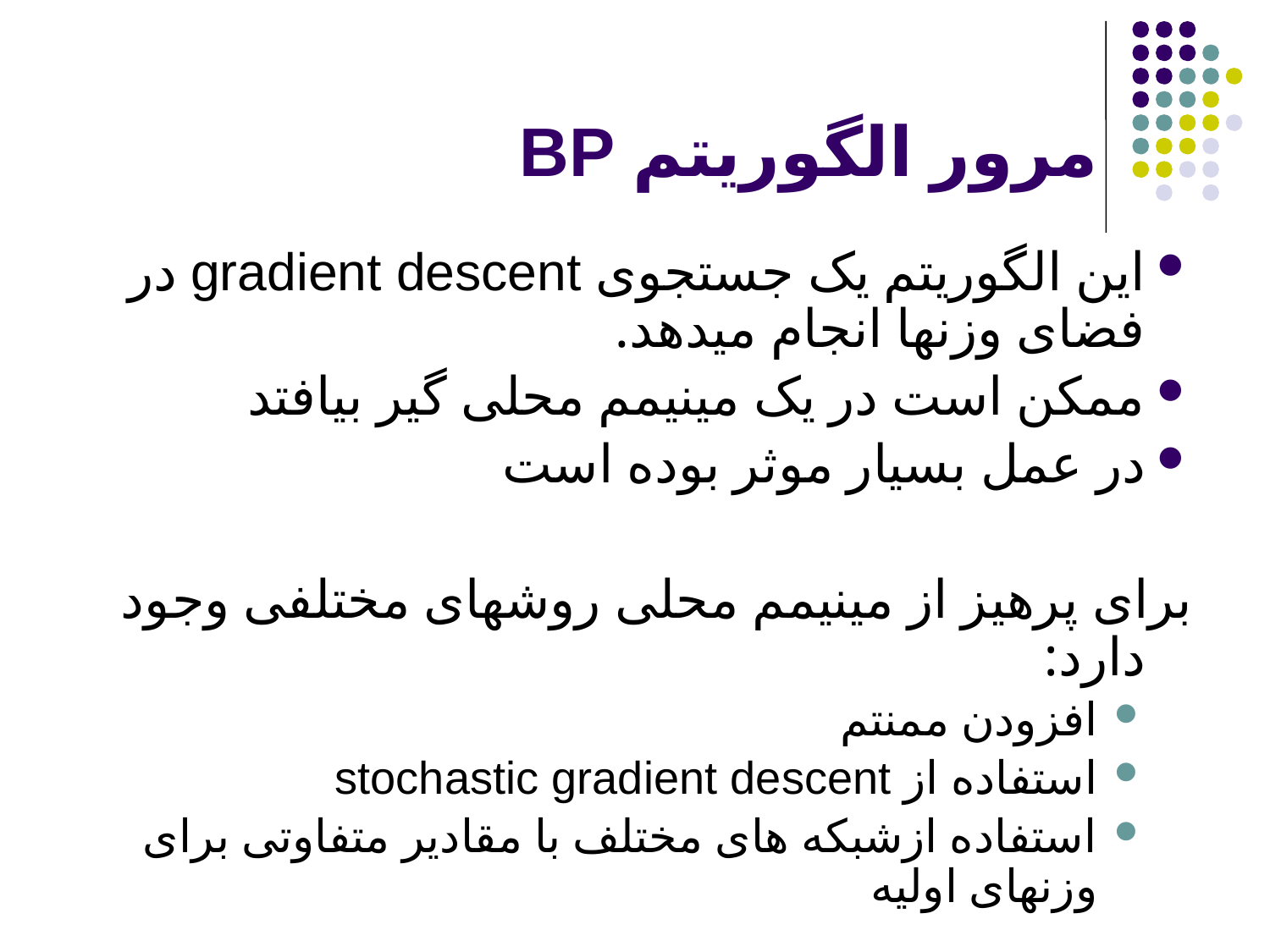

# مرور الگوریتم BP
این الگوریتم یک جستجوی gradient descent در فضای وزنها انجام میدهد.
ممکن است در یک مینیمم محلی گیر بیافتد
در عمل بسیار موثر بوده است

برای پرهیز از مینیمم محلی روشهای مختلفی وجود دارد:
افزودن ممنتم
استفاده از stochastic gradient descent
استفاده ازشبکه های مختلف با مقادیر متفاوتی برای وزنهای اولیه